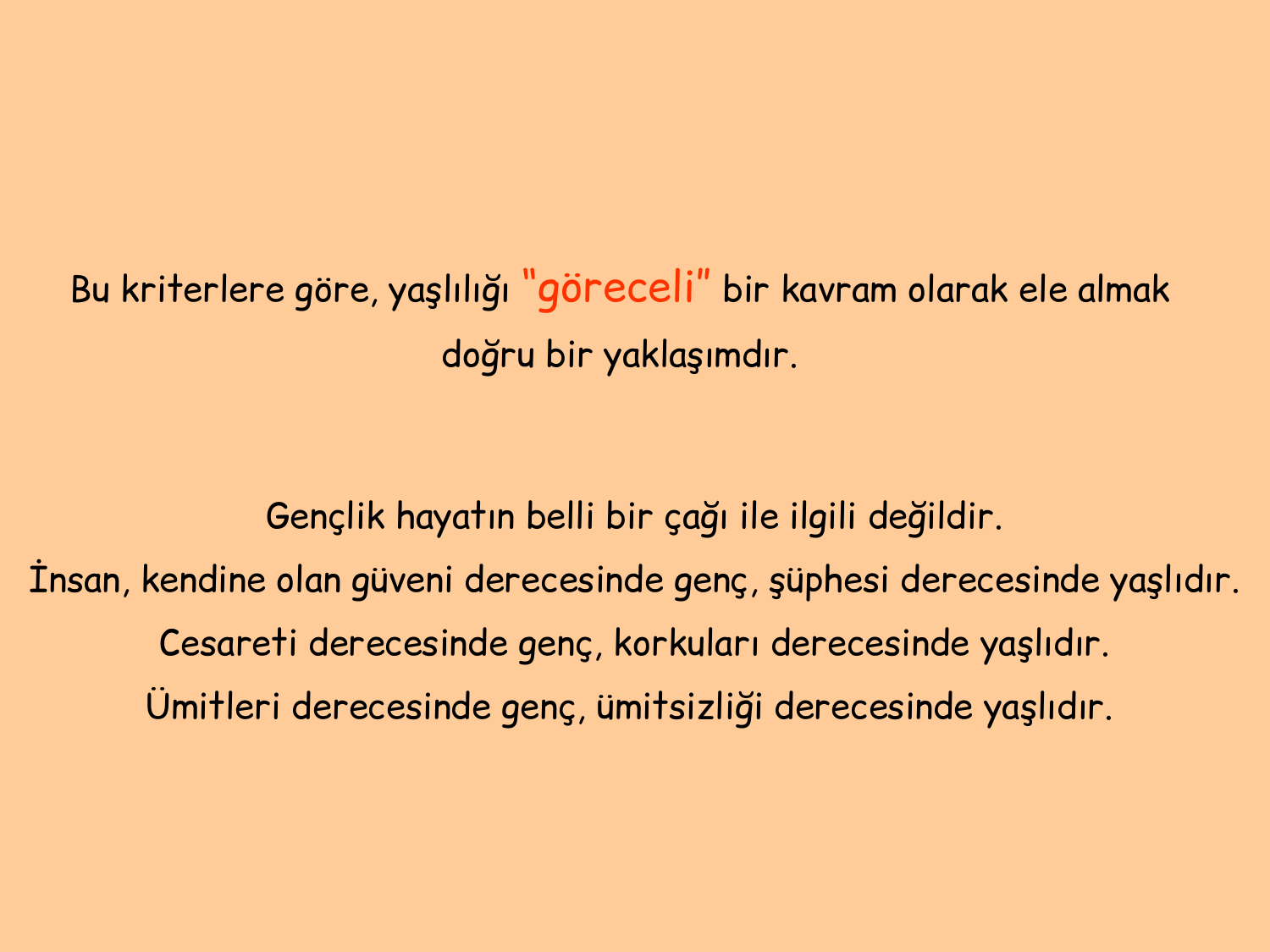

Bu kriterlere göre, yaşlılığı “göreceli” bir kavram olarak ele almak doğru bir yaklaşımdır.
Gençlik hayatın belli bir çağı ile ilgili değildir.
İnsan, kendine olan güveni derecesinde genç, şüphesi derecesinde yaşlıdır.
Cesareti derecesinde genç, korkuları derecesinde yaşlıdır.
Ümitleri derecesinde genç, ümitsizliği derecesinde yaşlıdır.